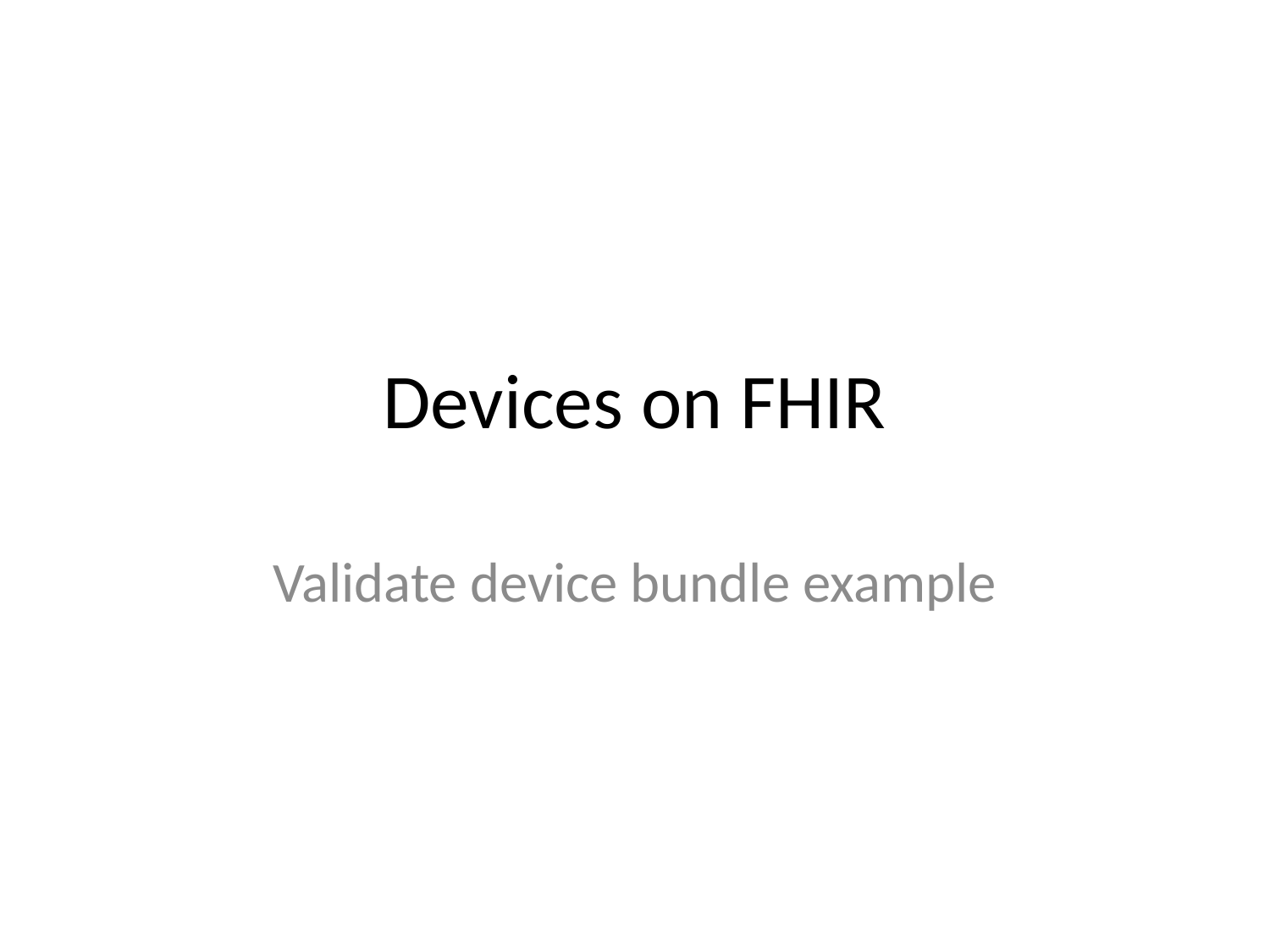

# Devices on FHIR
Validate device bundle example